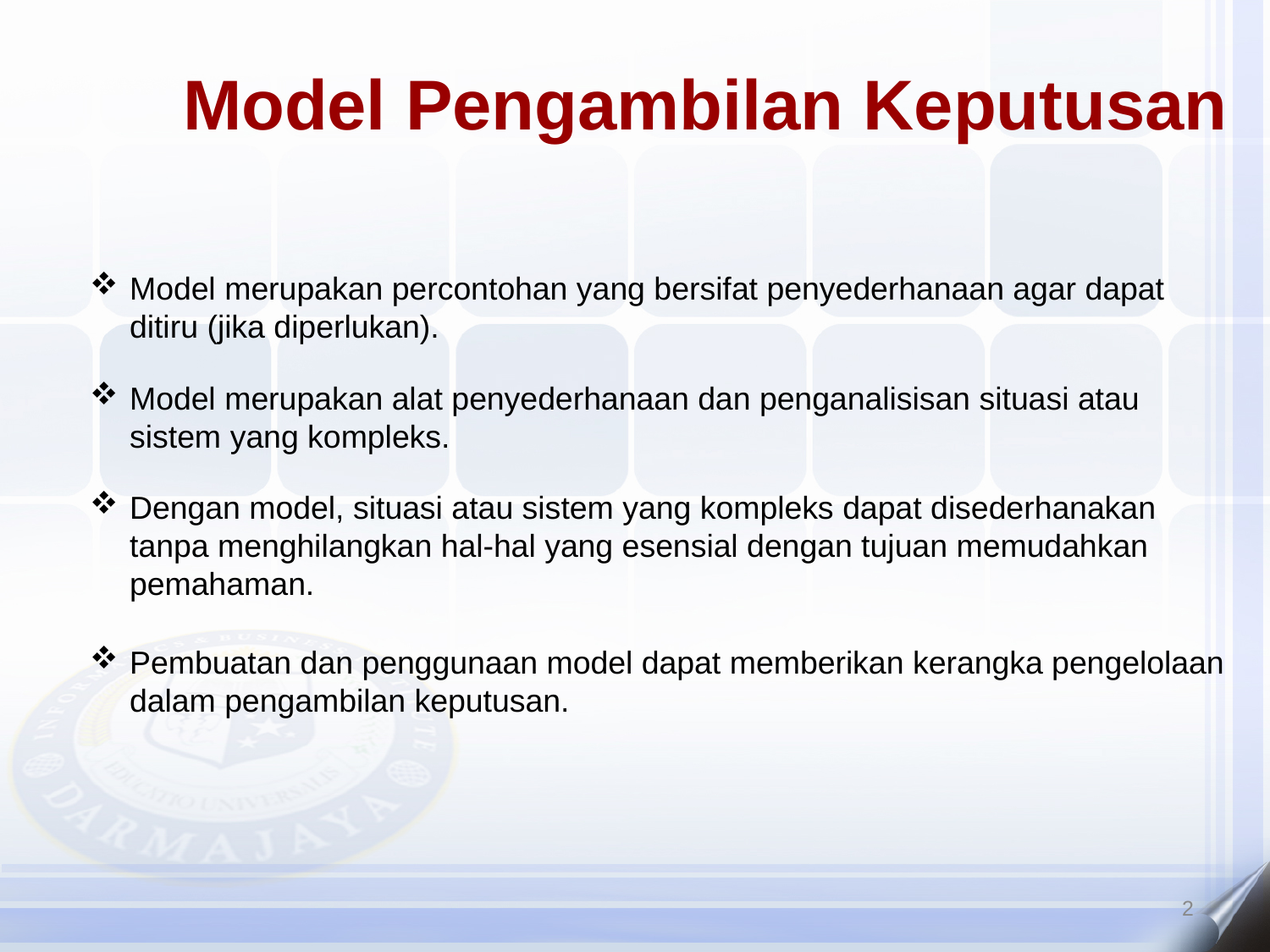

Model Pengambilan Keputusan
Model merupakan percontohan yang bersifat penyederhanaan agar dapat ditiru (jika diperlukan).
Model merupakan alat penyederhanaan dan penganalisisan situasi atau sistem yang kompleks.
Dengan model, situasi atau sistem yang kompleks dapat disederhanakan tanpa menghilangkan hal-hal yang esensial dengan tujuan memudahkan pemahaman.
Pembuatan dan penggunaan model dapat memberikan kerangka pengelolaan dalam pengambilan keputusan.
2